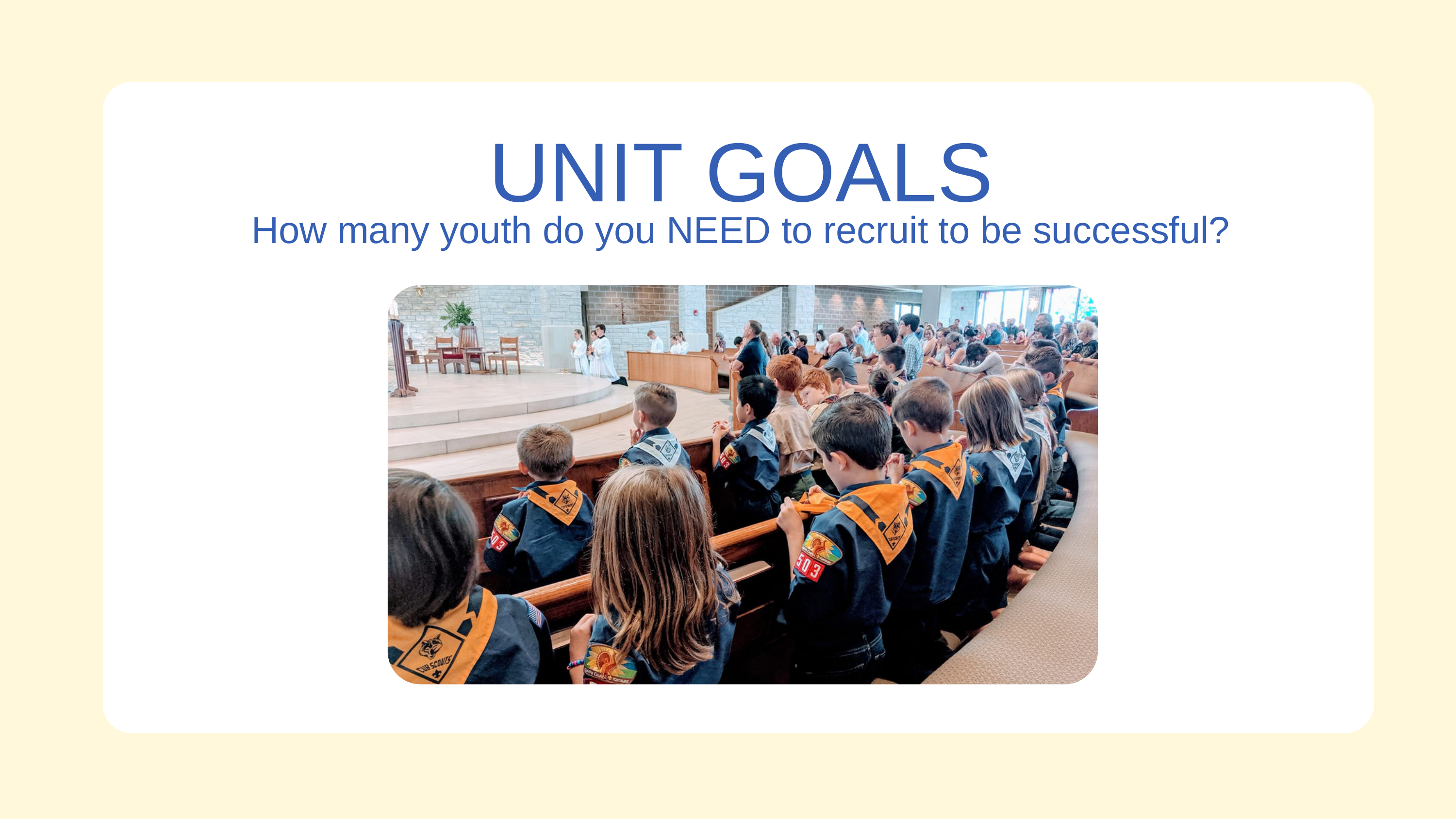

UNIT GOALS

How many youth do you NEED to recruit to be successful?